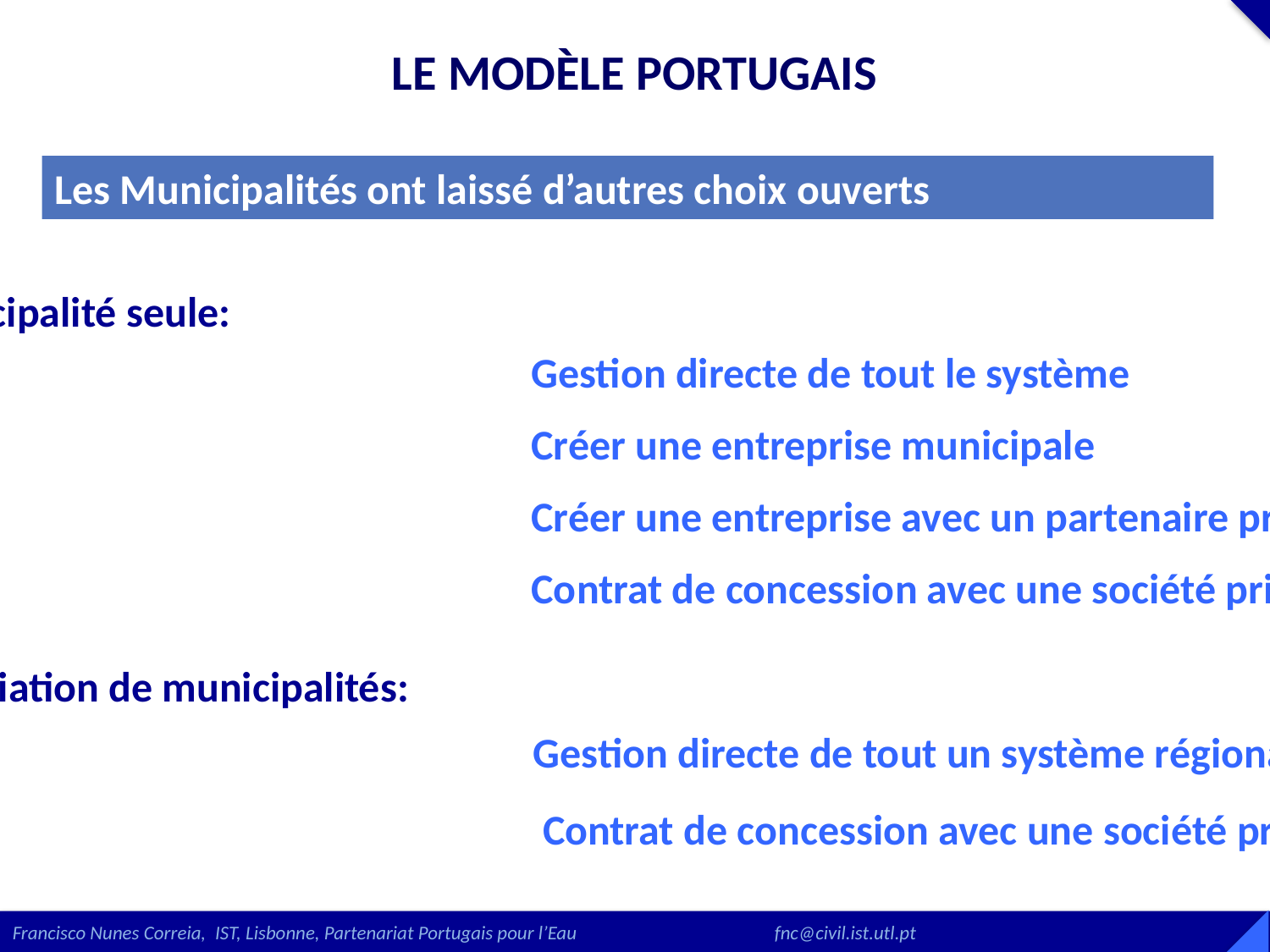

LE MODÈLE PORTUGAIS
Les Municipalités ont laissé d’autres choix ouverts
Municipalité seule:
					Gestion directe de tout le système
					Créer une entreprise municipale
					Créer une entreprise avec un partenaire privé
					Contrat de concession avec une société privée
Association de municipalités:
					Gestion directe de tout un système régional
					 Contrat de concession avec une société privée